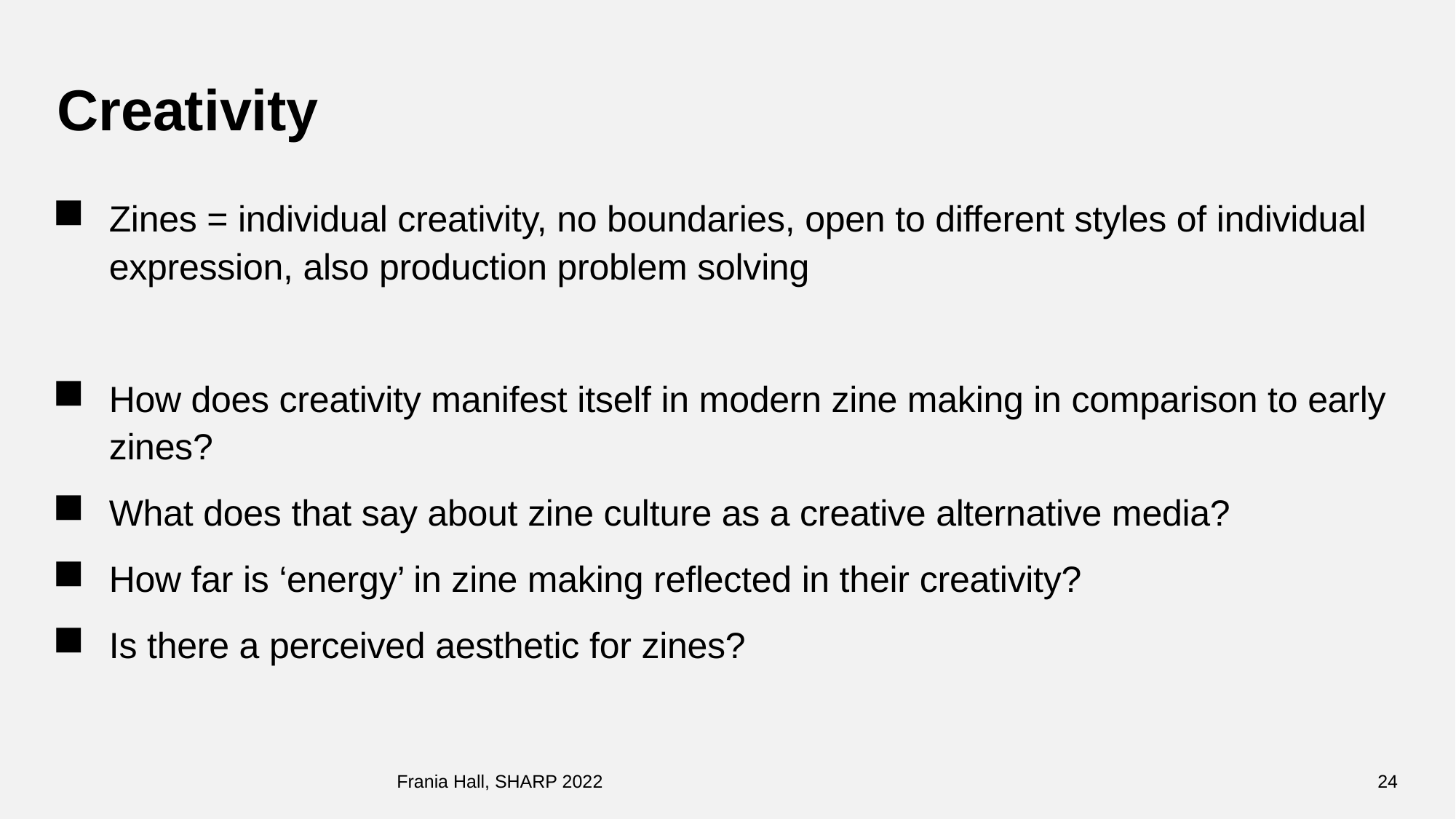

# Creativity
Zines = individual creativity, no boundaries, open to different styles of individual expression, also production problem solving

How does creativity manifest itself in modern zine making in comparison to early zines?
What does that say about zine culture as a creative alternative media?
How far is ‘energy’ in zine making reflected in their creativity?
Is there a perceived aesthetic for zines?
Frania Hall, SHARP 2022
24